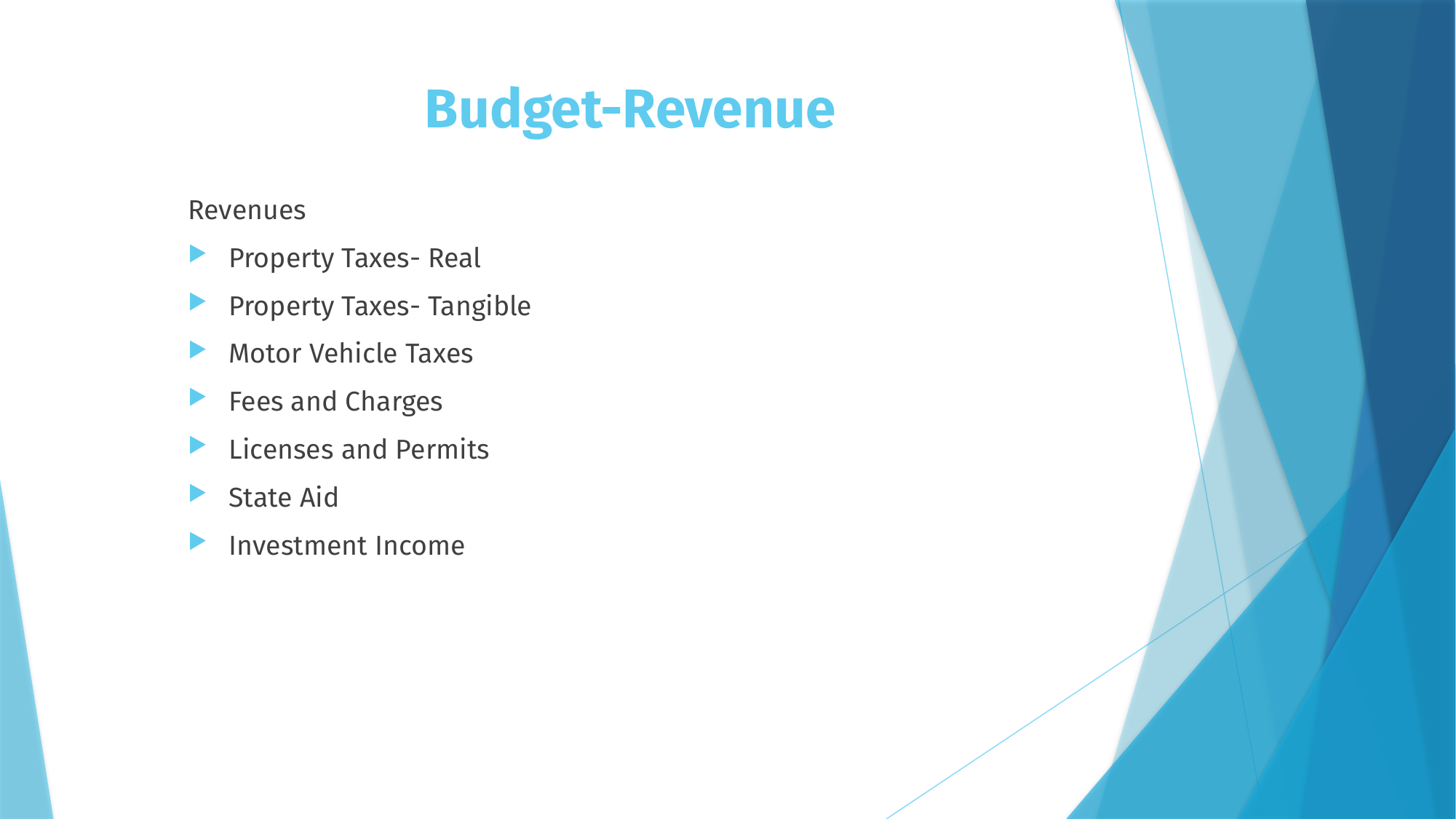

# Budget-Revenue
Revenues
Property Taxes- Real
Property Taxes- Tangible
Motor Vehicle Taxes
Fees and Charges
Licenses and Permits
State Aid
Investment Income